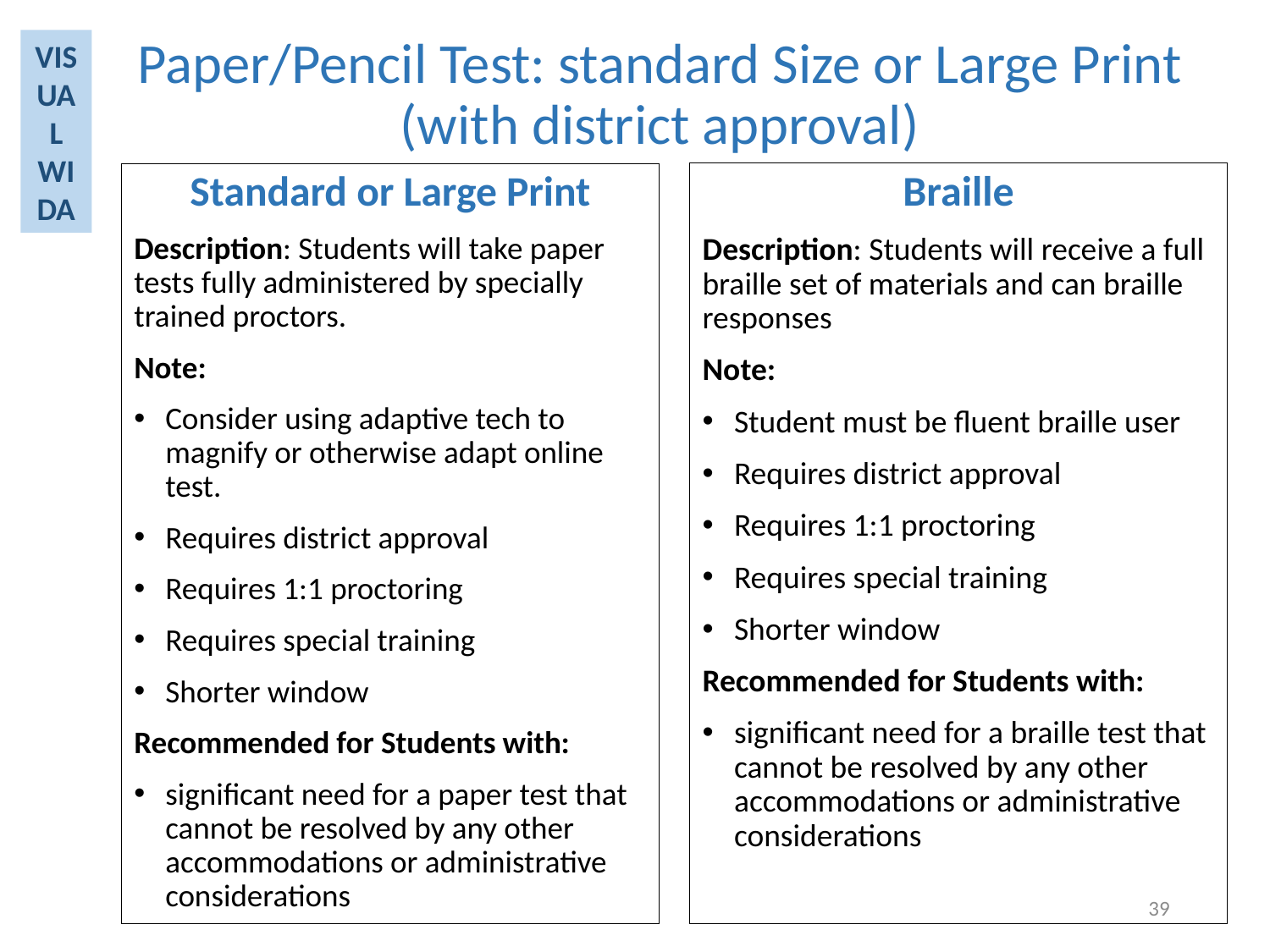

# Paper/Pencil Test: standard Size or Large Print (with district approval)
VISUAL WIDA
Standard or Large Print
Description: Students will take paper tests fully administered by specially trained proctors.
Note:
Consider using adaptive tech to magnify or otherwise adapt online test.
Requires district approval
Requires 1:1 proctoring
Requires special training
Shorter window
Recommended for Students with:
significant need for a paper test that cannot be resolved by any other accommodations or administrative considerations

Braille
Description: Students will receive a full braille set of materials and can braille responses
Note:
Student must be fluent braille user
Requires district approval
Requires 1:1 proctoring
Requires special training
Shorter window
Recommended for Students with:
significant need for a braille test that cannot be resolved by any other accommodations or administrative considerations

39